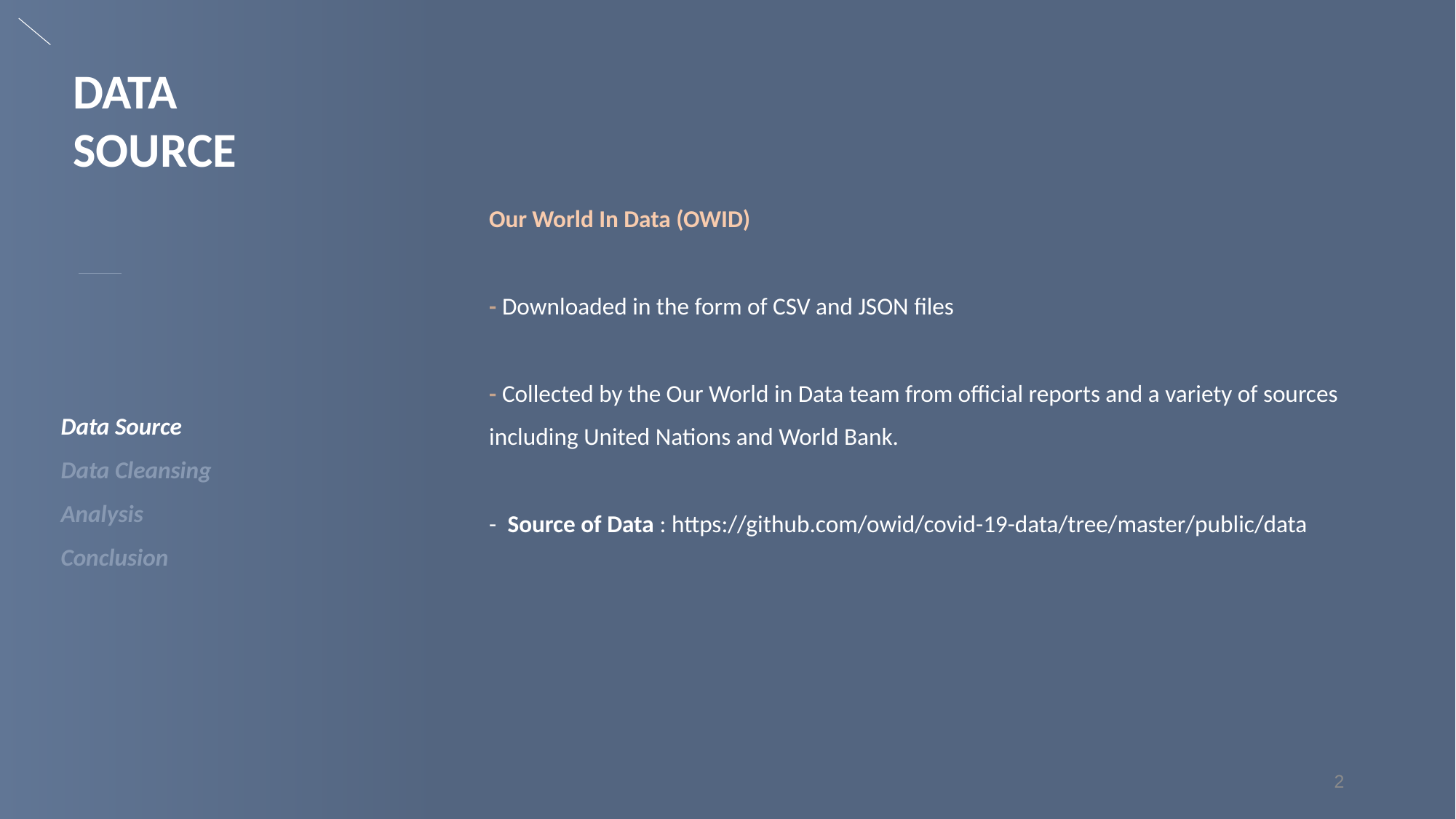

DATA
SOURCE
Our World In Data (OWID)

- Downloaded in the form of CSV and JSON files

- Collected by the Our World in Data team from official reports and a variety of sources including United Nations and World Bank.

-  Source of Data : https://github.com/owid/covid-19-data/tree/master/public/data

Data Source
Data Cleansing
Analysis
Conclusion
2